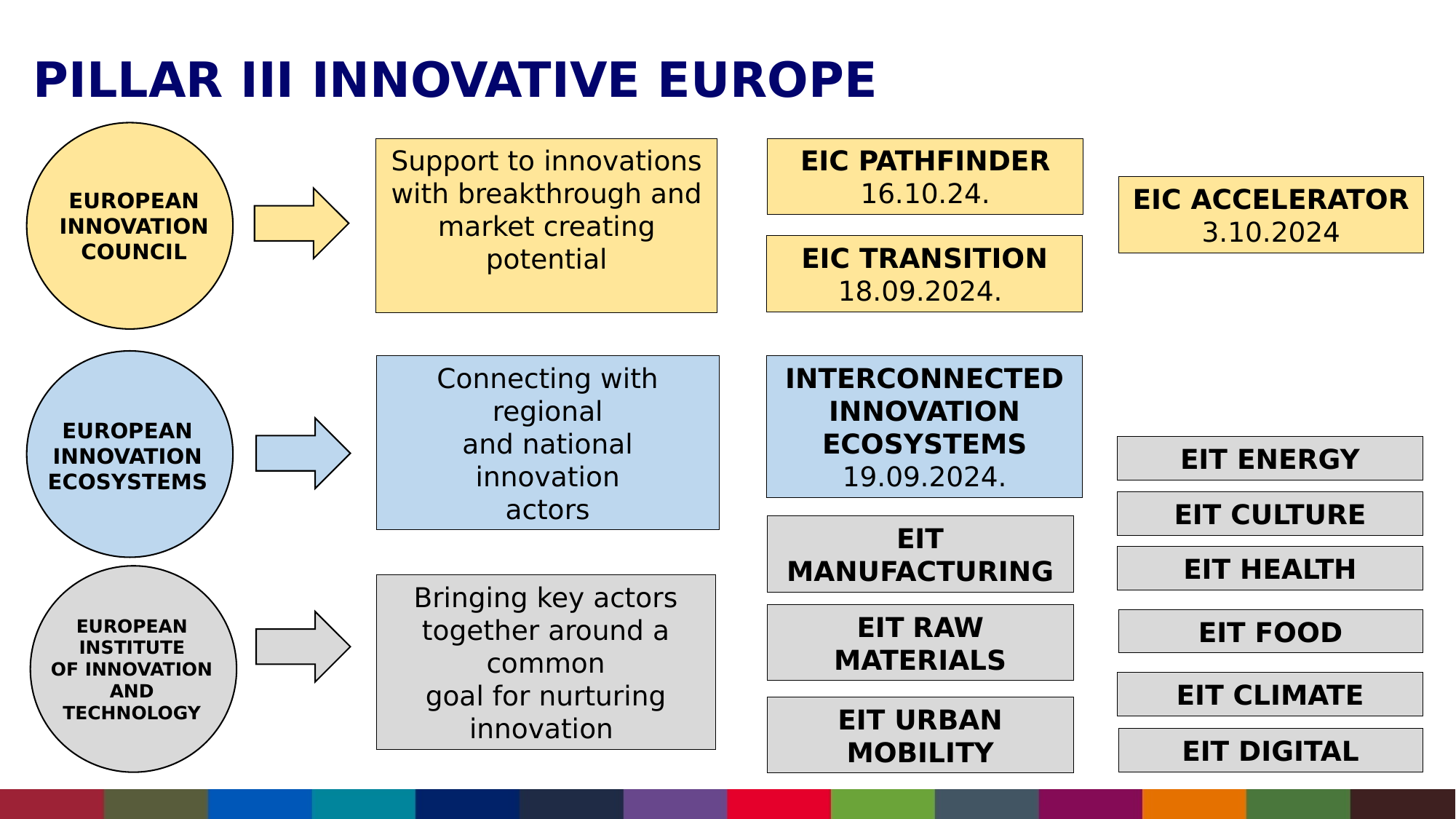

PILLAR III INNOVATIVE EUROPE

Support to innovations
with breakthrough and
market creating potential

EIC PATHFINDER
16.10.24.
EIC ACCELERATOR
3.10.2024
EUROPEAN INNOVATION
COUNCIL

EIC TRANSITION
18.09.2024.

Connecting with regional
and national innovation
actors
INTERCONNECTED INNOVATION ECOSYSTEMS
19.09.2024.
EUROPEAN
INNOVATION ECOSYSTEMS

EIT ENERGY
EIT CULTURE
EIT MANUFACTURING
EIT HEALTH

Bringing key actors together around a common
goal for nurturing innovation
EIT RAW MATERIALS
EUROPEAN INSTITUTE
OF INNOVATION AND
TECHNOLOGY
EIT FOOD

EIT CLIMATE
EIT URBAN MOBILITY
EIT DIGITAL